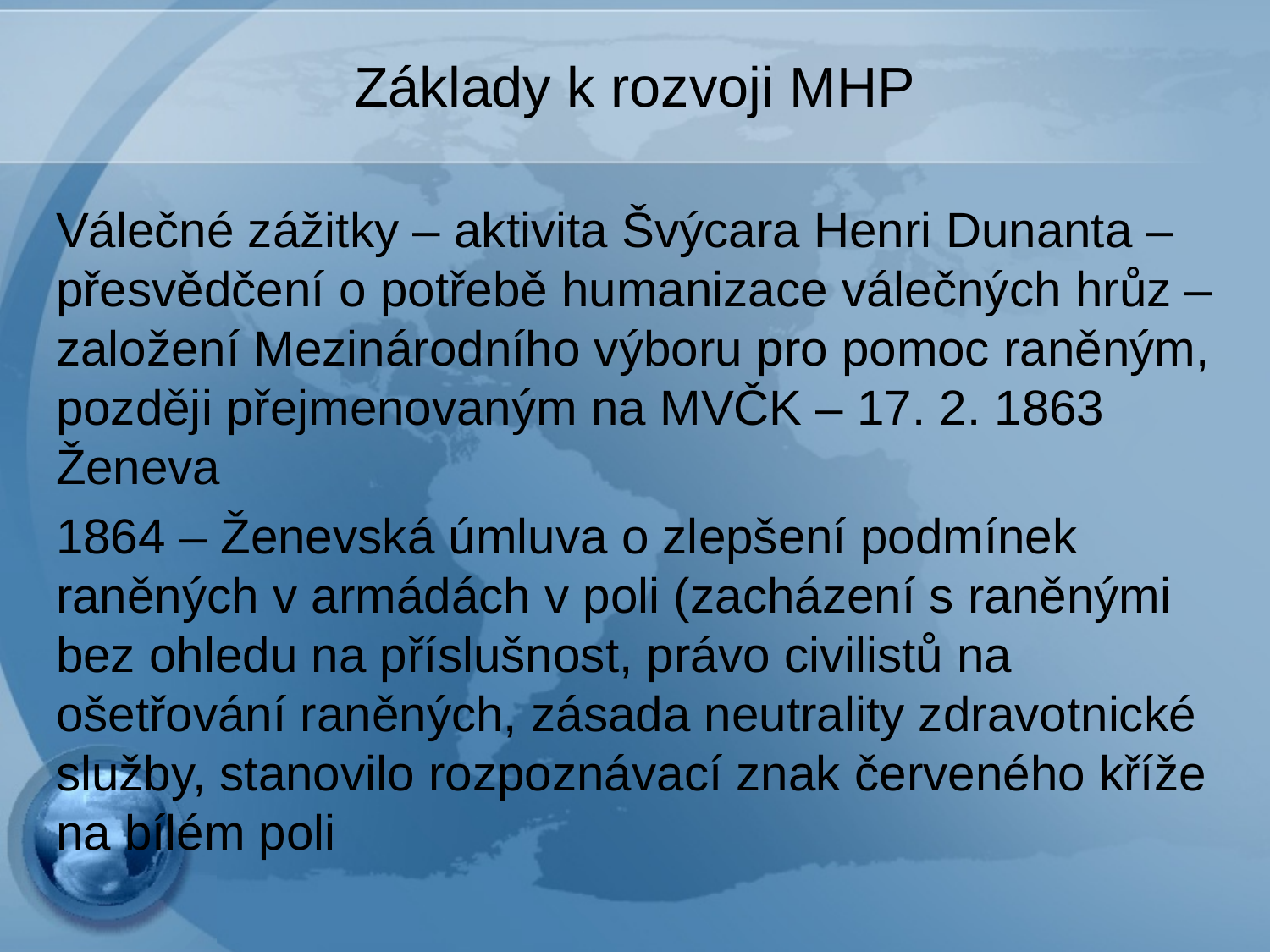

# Základy k rozvoji MHP
Válečné zážitky – aktivita Švýcara Henri Dunanta – přesvědčení o potřebě humanizace válečných hrůz – založení Mezinárodního výboru pro pomoc raněným, později přejmenovaným na MVČK – 17. 2. 1863 Ženeva
1864 – Ženevská úmluva o zlepšení podmínek raněných v armádách v poli (zacházení s raněnými bez ohledu na příslušnost, právo civilistů na ošetřování raněných, zásada neutrality zdravotnické služby, stanovilo rozpoznávací znak červeného kříže na bílém poli